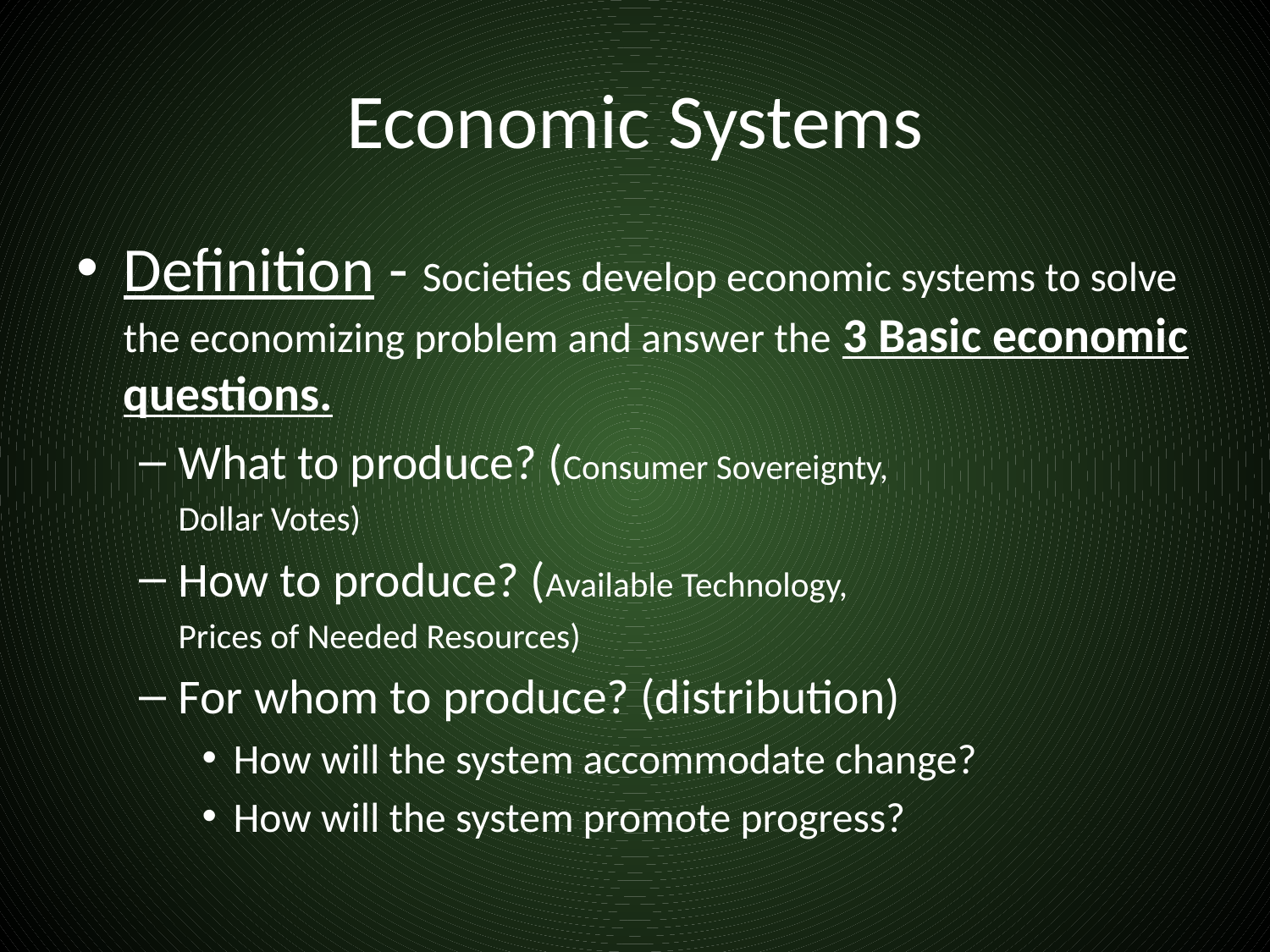

# Economic Systems
Definition - Societies develop economic systems to solve the economizing problem and answer the 3 Basic economic questions.
What to produce? (Consumer Sovereignty,
	Dollar Votes)
How to produce? (Available Technology,
	Prices of Needed Resources)
For whom to produce? (distribution)
How will the system accommodate change?
How will the system promote progress?